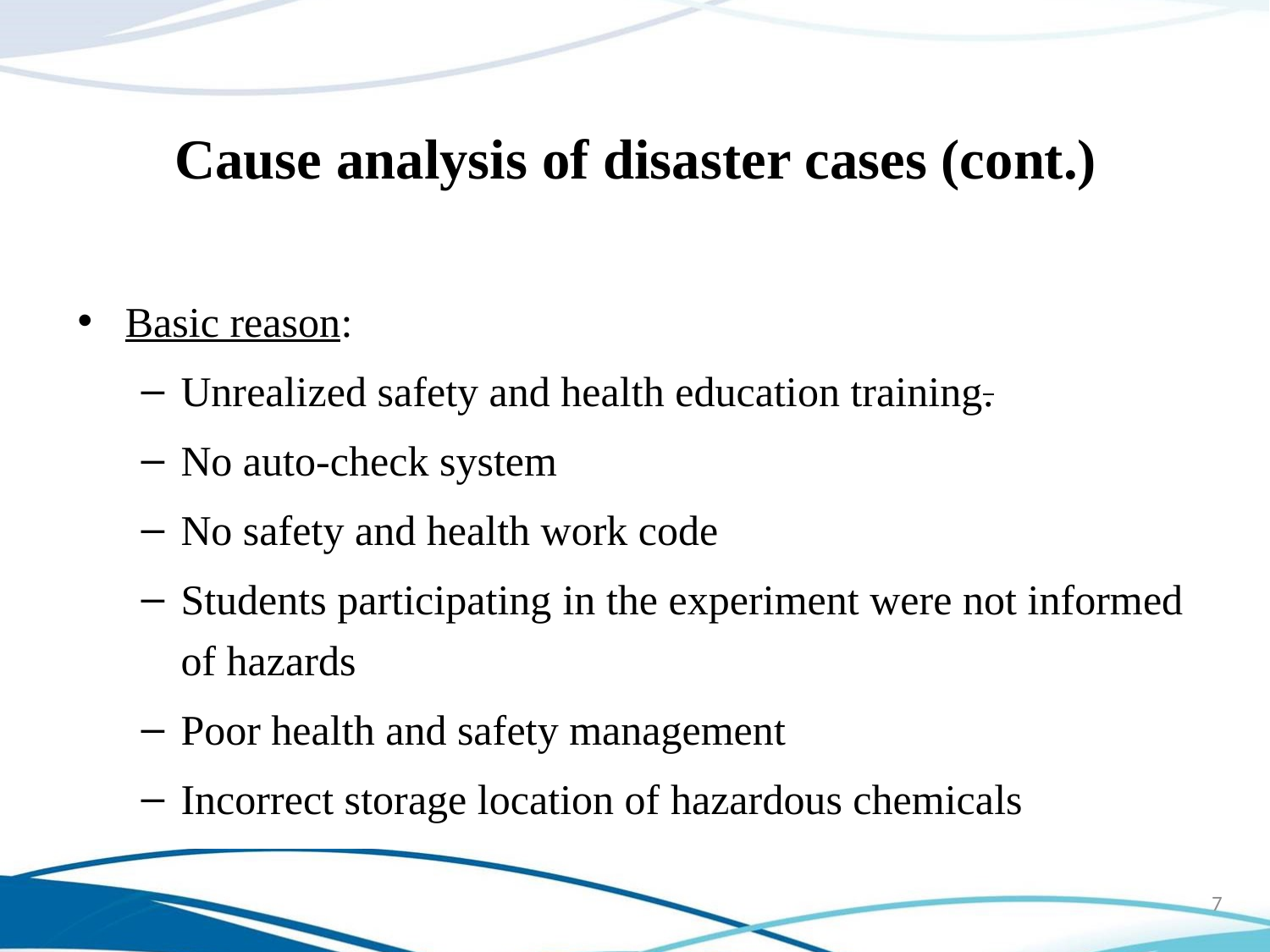

Cause analysis of disaster cases (cont.)
Basic reason:
Unrealized safety and health education training.
No auto-check system
No safety and health work code
Students participating in the experiment were not informed of hazards
Poor health and safety management
Incorrect storage location of hazardous chemicals
7